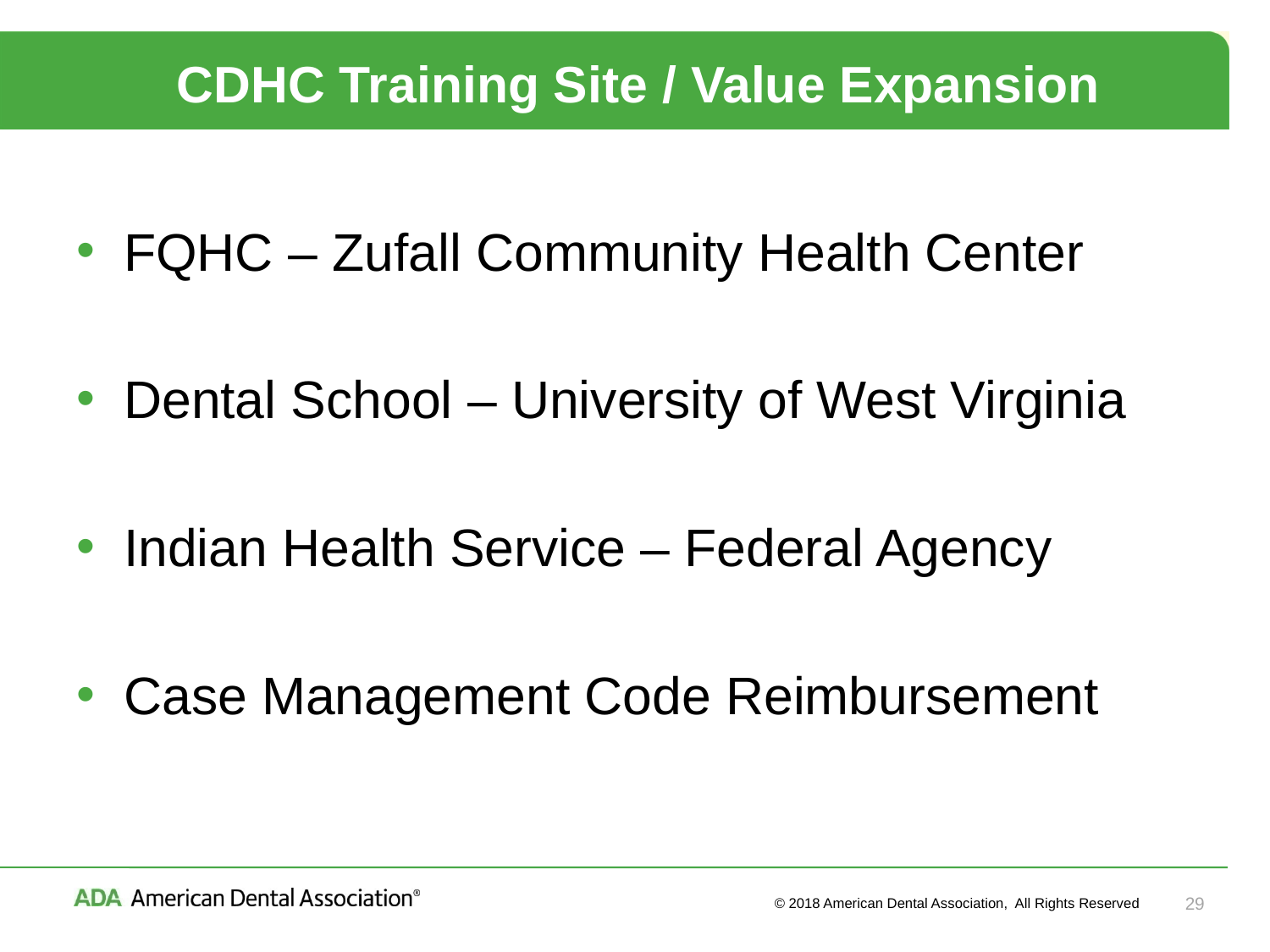

# CDHC Training Site / Value Expansion
FQHC – Zufall Community Health Center

Dental School – University of West Virginia

Indian Health Service – Federal Agency

Case Management Code Reimbursement